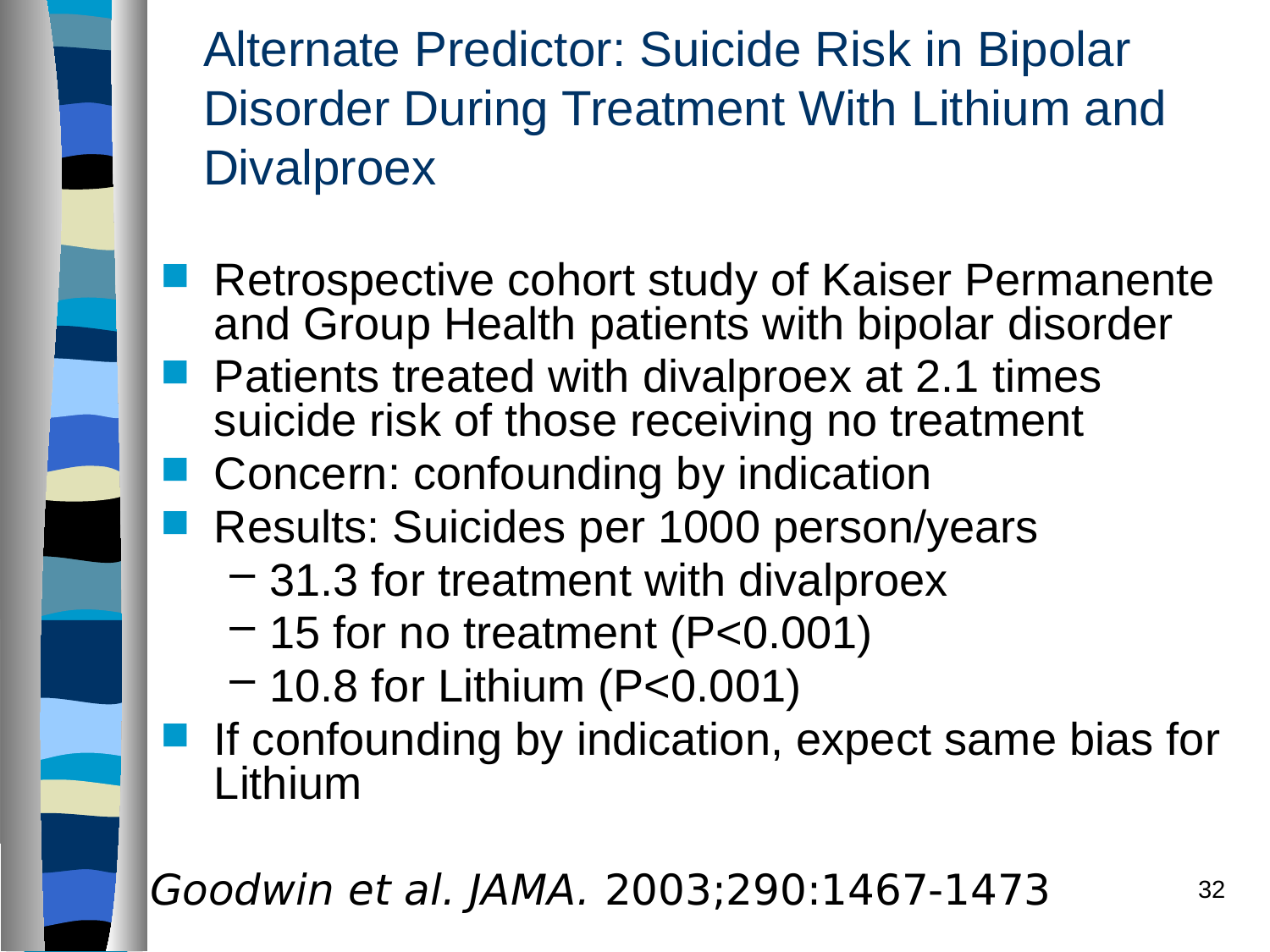

# Alternate Predictor: Suicide Risk in Bipolar Disorder During Treatment With Lithium and Divalproex
Retrospective cohort study of Kaiser Permanente and Group Health patients with bipolar disorder
Patients treated with divalproex at 2.1 times suicide risk of those receiving no treatment
Concern: confounding by indication
Results: Suicides per 1000 person/years
31.3 for treatment with divalproex
15 for no treatment (P<0.001)
10.8 for Lithium (P<0.001)
If confounding by indication, expect same bias for Lithium
Goodwin et al. JAMA. 2003;290:1467-1473
32